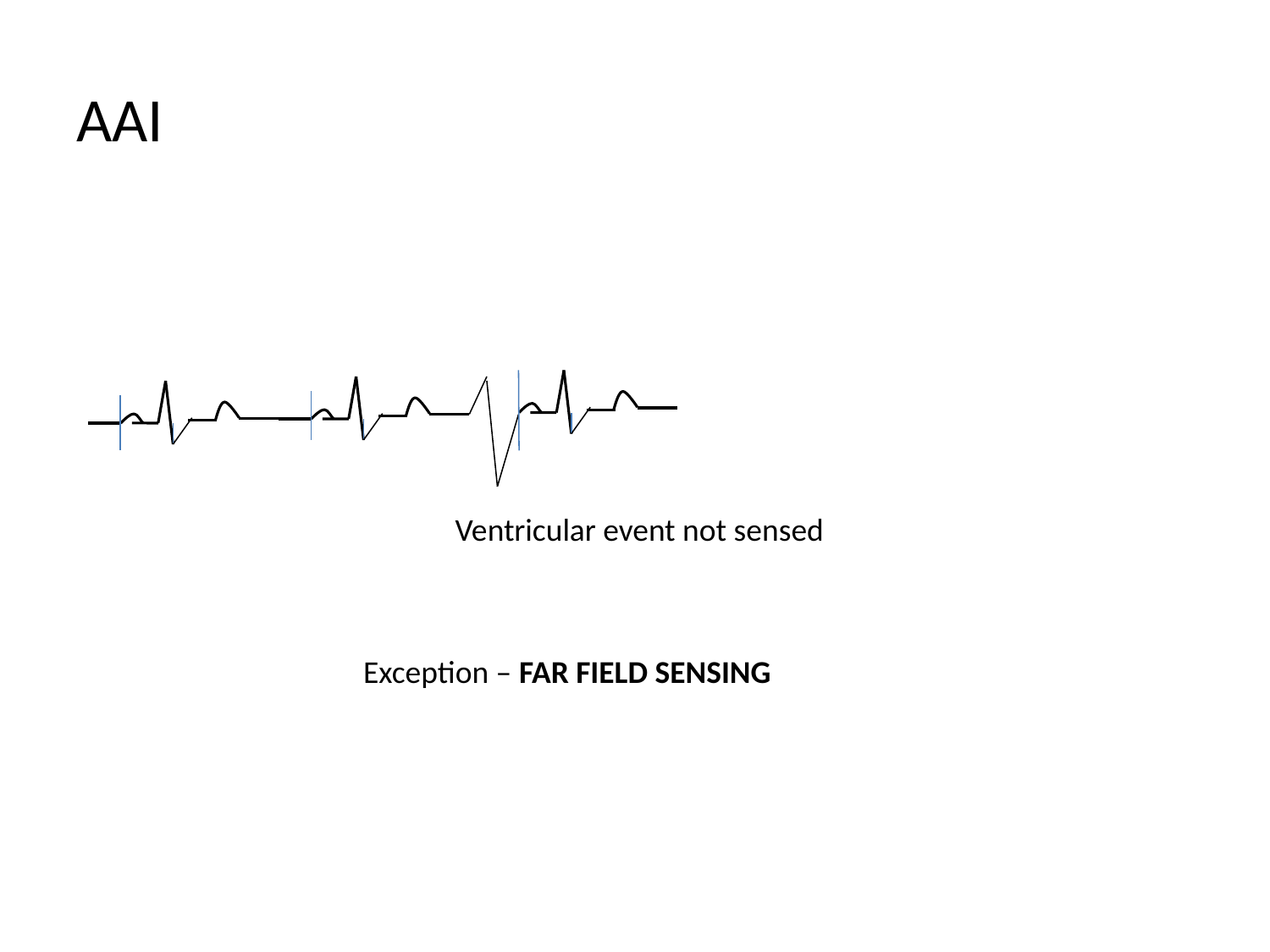

# AAI

Ventricular event not sensed
Exception – FAR FIELD SENSING